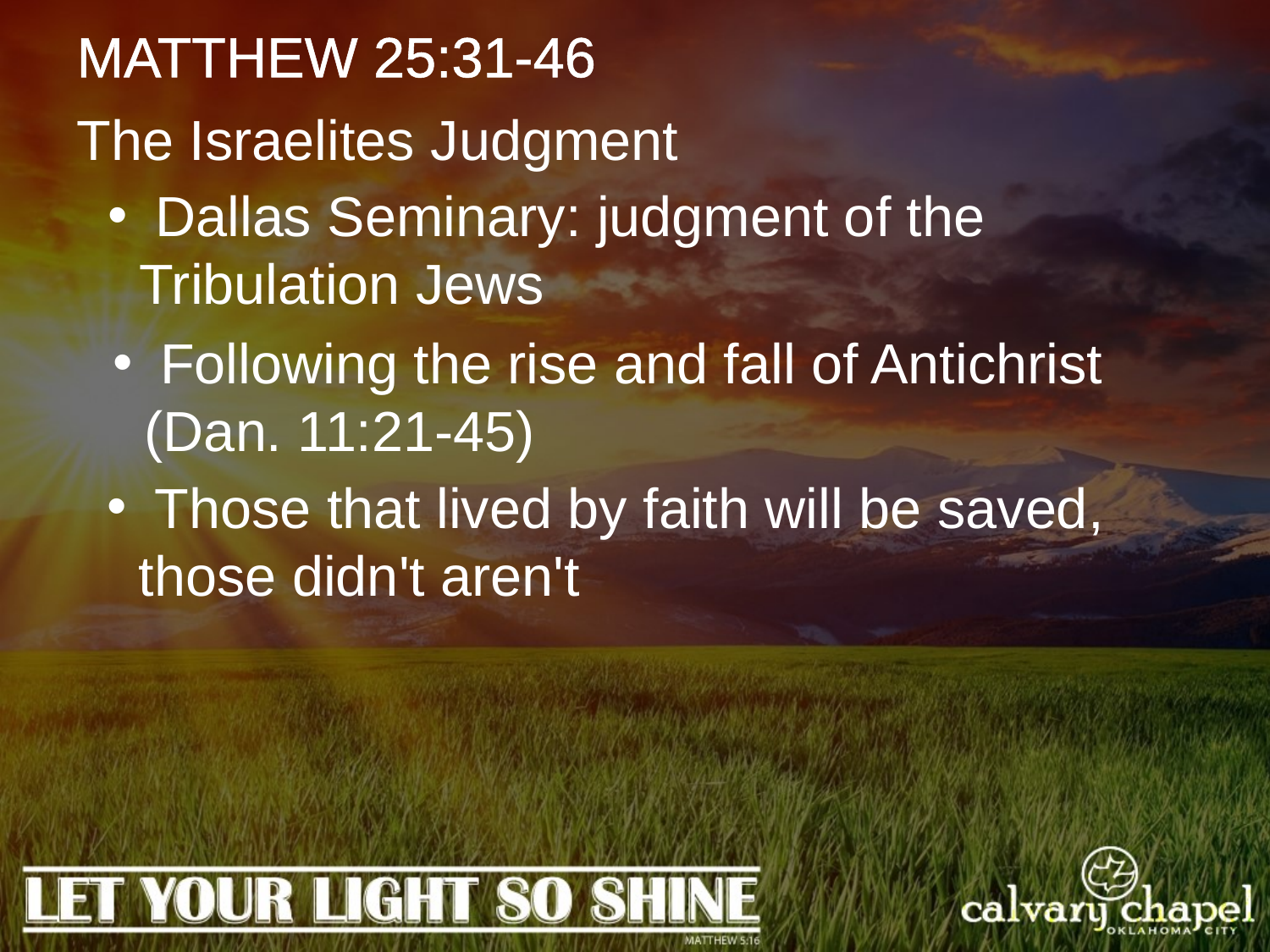

MATTHEW 25:31-46
The Israelites Judgment
 Dallas Seminary: judgment of the Tribulation Jews
 Following the rise and fall of Antichrist (Dan. 11:21-45)
 Those that lived by faith will be saved, those didn't aren't